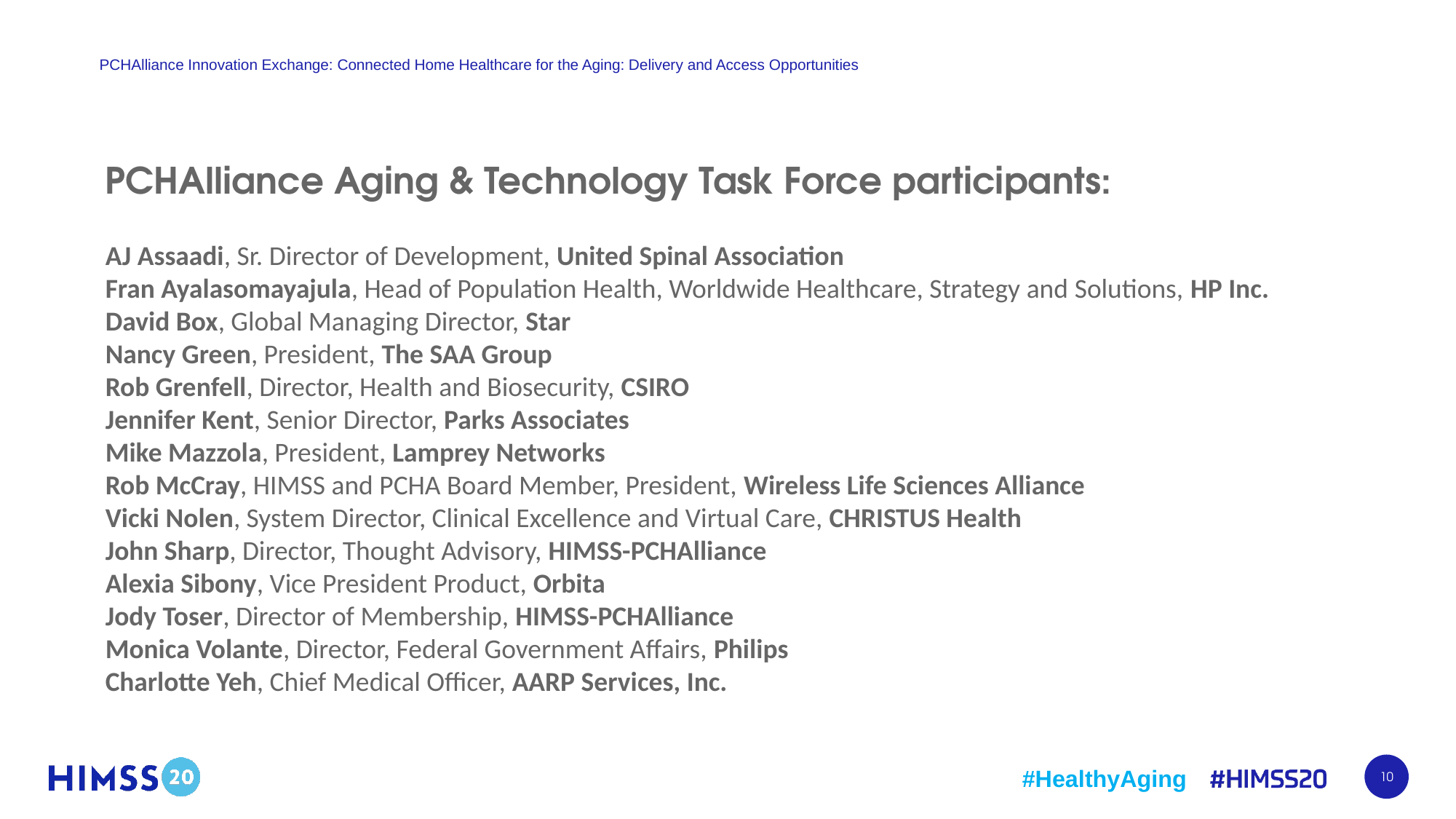

PCHAlliance Aging & Technology Task Force participants:

AJ Assaadi, Sr. Director of Development, United Spinal Association
Fran Ayalasomayajula, Head of Population Health, Worldwide Healthcare, Strategy and Solutions, HP Inc.
David Box, Global Managing Director, Star
Nancy Green, President, The SAA Group
Rob Grenfell, Director, Health and Biosecurity, CSIRO
Jennifer Kent, Senior Director, Parks Associates
Mike Mazzola, President, Lamprey Networks
Rob McCray, HIMSS and PCHA Board Member, President, Wireless Life Sciences Alliance
Vicki Nolen, System Director, Clinical Excellence and Virtual Care, CHRISTUS Health
John Sharp, Director, Thought Advisory, HIMSS-PCHAlliance
Alexia Sibony, Vice President Product, Orbita
Jody Toser, Director of Membership, HIMSS-PCHAlliance
Monica Volante, Director, Federal Government Affairs, Philips
Charlotte Yeh, Chief Medical Officer, AARP Services, Inc.
10